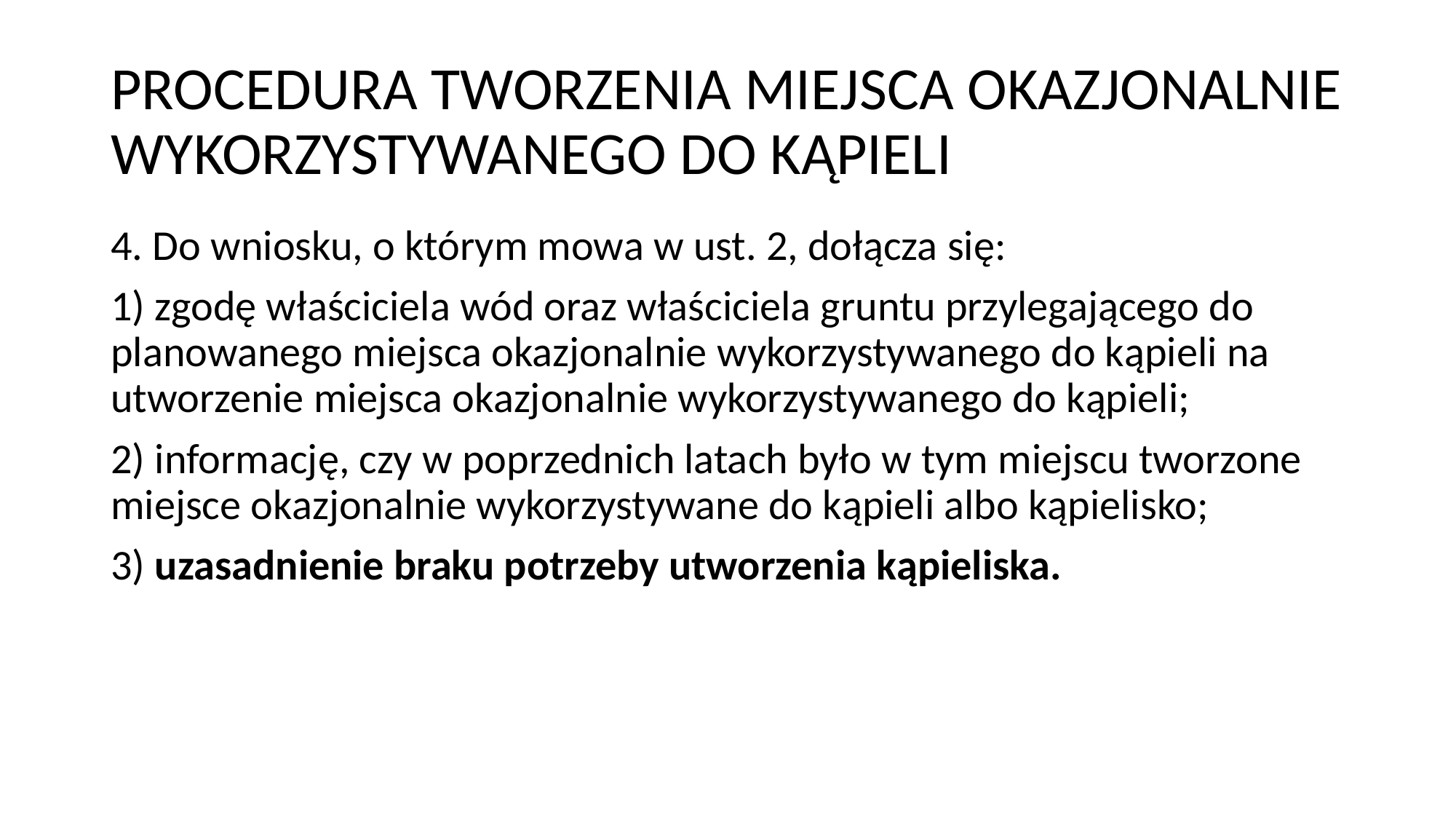

# PROCEDURA TWORZENIA MIEJSCA OKAZJONALNIE WYKORZYSTYWANEGO DO KĄPIELI
4. Do wniosku, o którym mowa w ust. 2, dołącza się:
1) zgodę właściciela wód oraz właściciela gruntu przylegającego do planowanego miejsca okazjonalnie wykorzystywanego do kąpieli na utworzenie miejsca okazjonalnie wykorzystywanego do kąpieli;
2) informację, czy w poprzednich latach było w tym miejscu tworzone miejsce okazjonalnie wykorzystywane do kąpieli albo kąpielisko;
3) uzasadnienie braku potrzeby utworzenia kąpieliska.